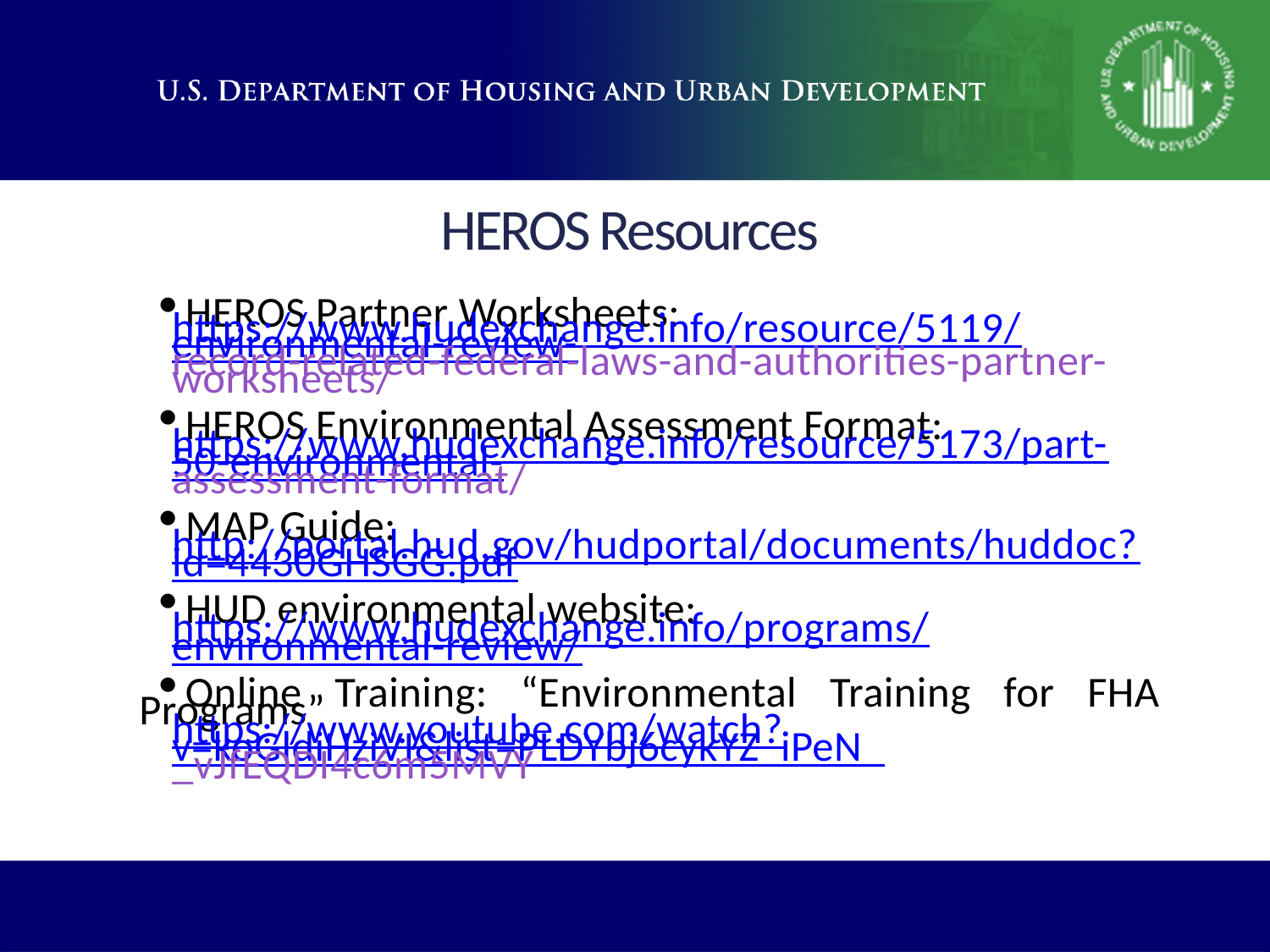

# HEROS Resources

HEROS Partner Worksheets:
https://www.hudexchange.info/resource/5119/environmental-review-
record-related-federal-laws-and-authorities-partner-worksheets/

HEROS Environmental Assessment Format:
https://www.hudexchange.info/resource/5173/part-50-environmental-
assessment-format/

MAP Guide:
http://portal.hud.gov/hudportal/documents/huddoc?id=4430GHSGG.pdf

HUD environmental website:
https://www.hudexchange.info/programs/environmental-review/

Online Training: “Environmental Training for FHA Programs”
https://www.youtube.com/watch?v=koGldiHziVI&list=PLDYbj6cykYZ_iPeN_
_vJfEQDI4c6m5MVY